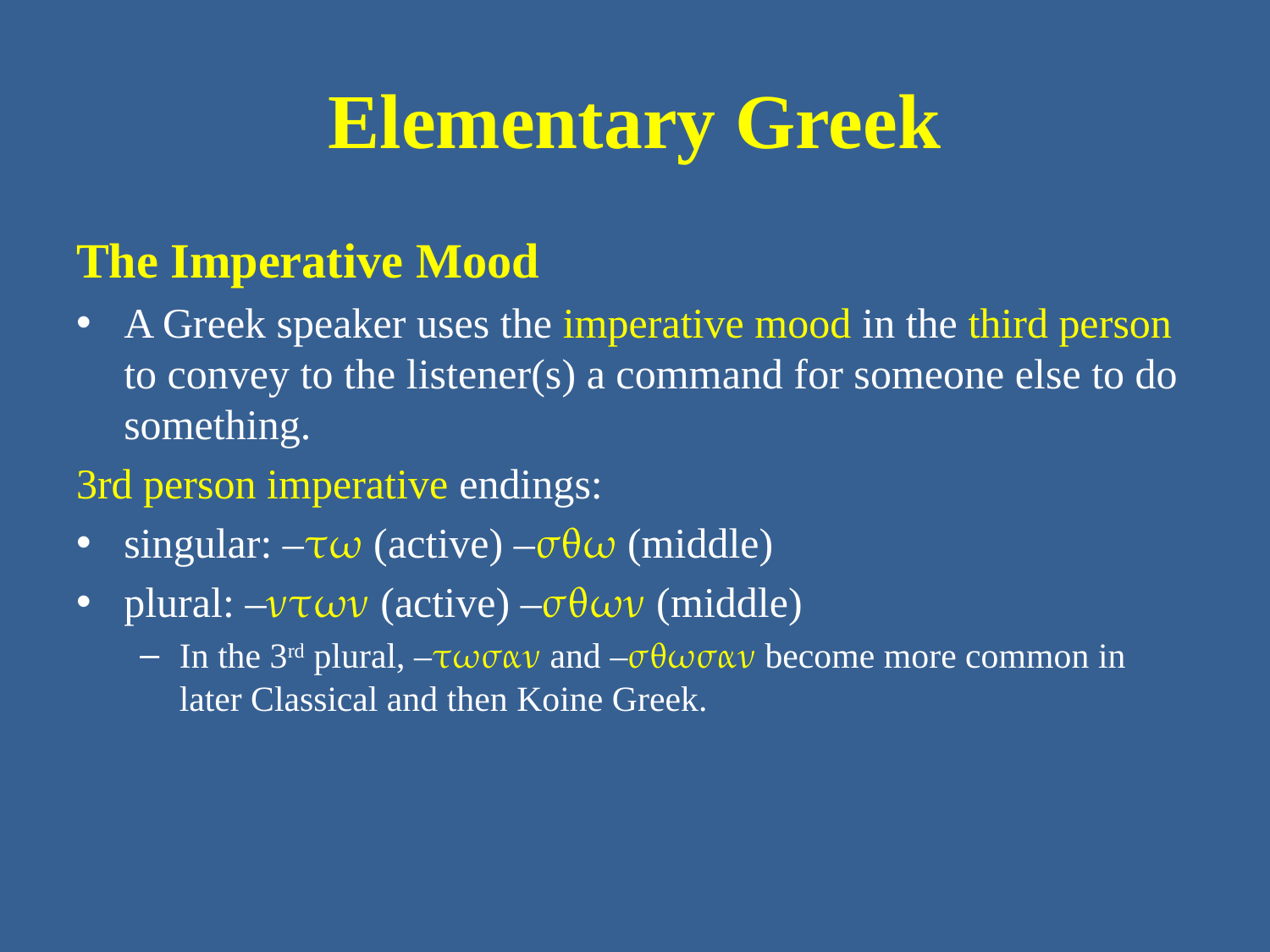

# Elementary Greek
The Imperative Mood
A Greek speaker uses the imperative mood in the third person to convey to the listener(s) a command for someone else to do something.
3rd person imperative endings:
singular: –τω (active) –σθω (middle)
plural: –ντων (active) –σθων (middle)
In the 3rd plural, –τωσαν and –σθωσαν become more common in later Classical and then Koine Greek.